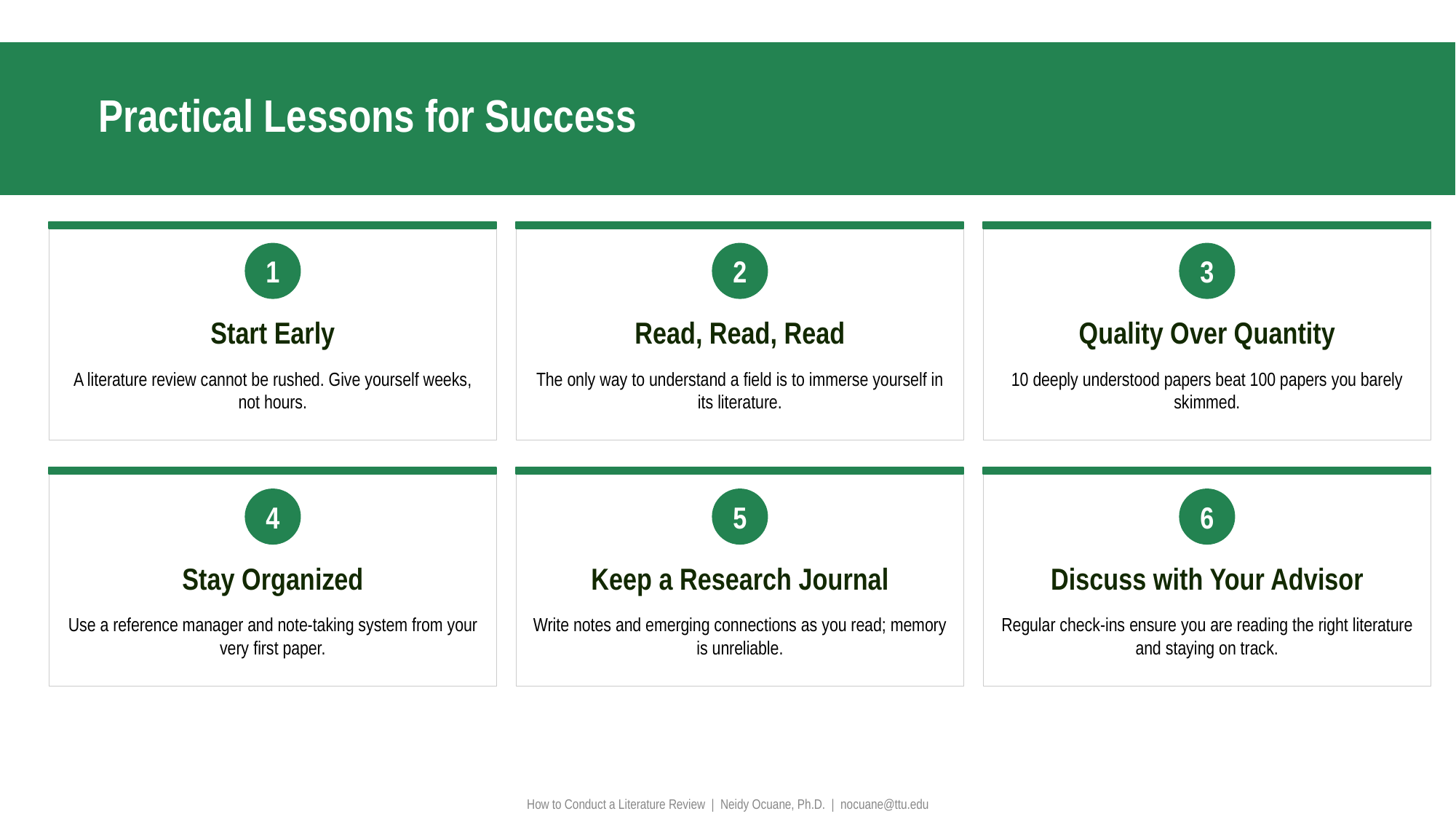

Practical Lessons for Success

1

2

3
Start Early
Read, Read, Read
Quality Over Quantity
A literature review cannot be rushed. Give yourself weeks, not hours.
The only way to understand a field is to immerse yourself in its literature.
10 deeply understood papers beat 100 papers you barely skimmed.

4

5

6
Stay Organized
Keep a Research Journal
Discuss with Your Advisor
Use a reference manager and note-taking system from your very first paper.
Write notes and emerging connections as you read; memory is unreliable.
Regular check-ins ensure you are reading the right literature and staying on track.
How to Conduct a Literature Review  |  Neidy Ocuane, Ph.D.  |  nocuane@ttu.edu